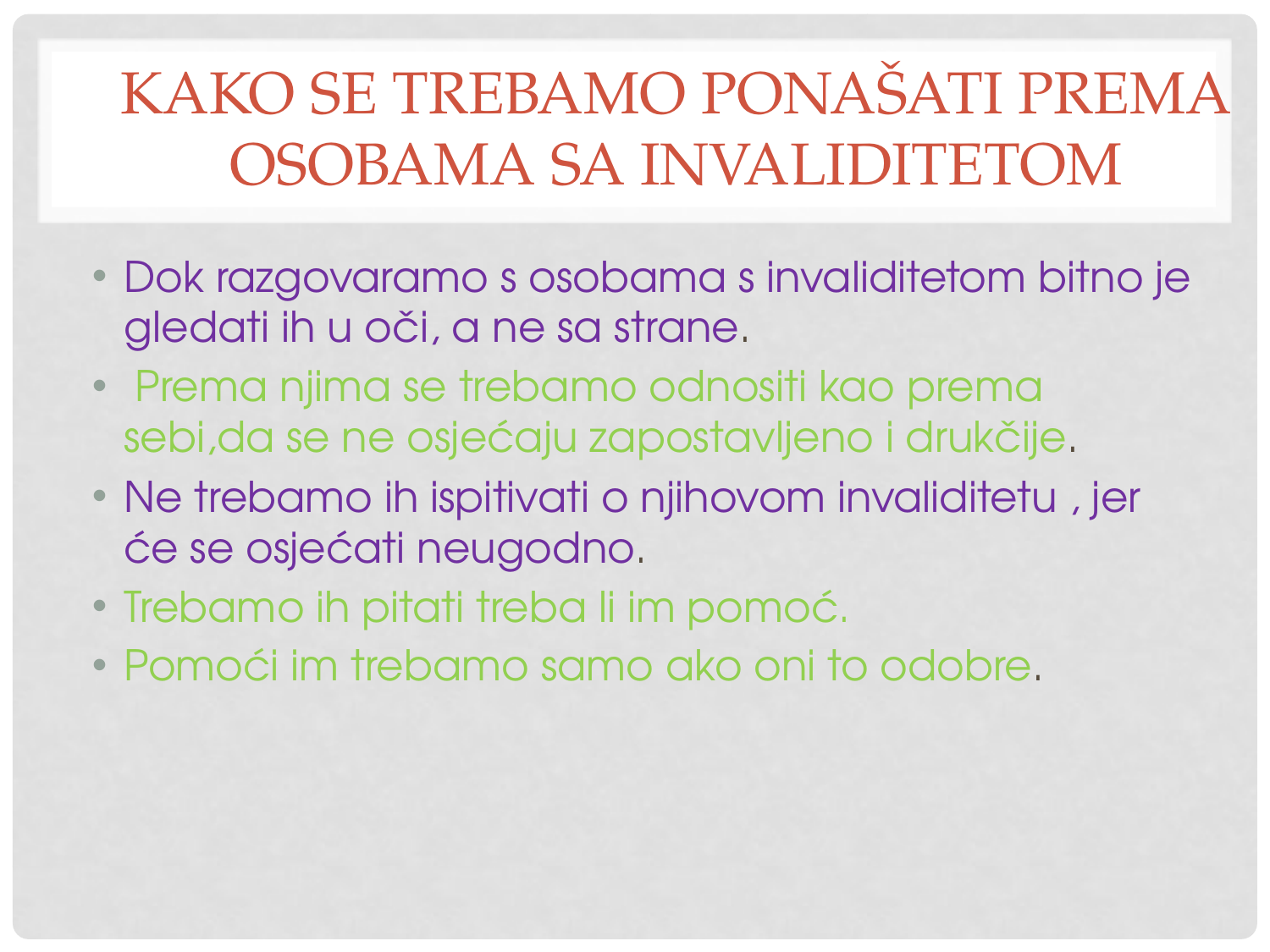

# Kako se trebamo ponašati prema osobama sa invaliditetom
Dok razgovaramo s osobama s invaliditetom bitno je gledati ih u oči, a ne sa strane.
 Prema njima se trebamo odnositi kao prema sebi,da se ne osjećaju zapostavljeno i drukčije.
Ne trebamo ih ispitivati o njihovom invaliditetu , jer će se osjećati neugodno.
Trebamo ih pitati treba li im pomoć.
Pomoći im trebamo samo ako oni to odobre.